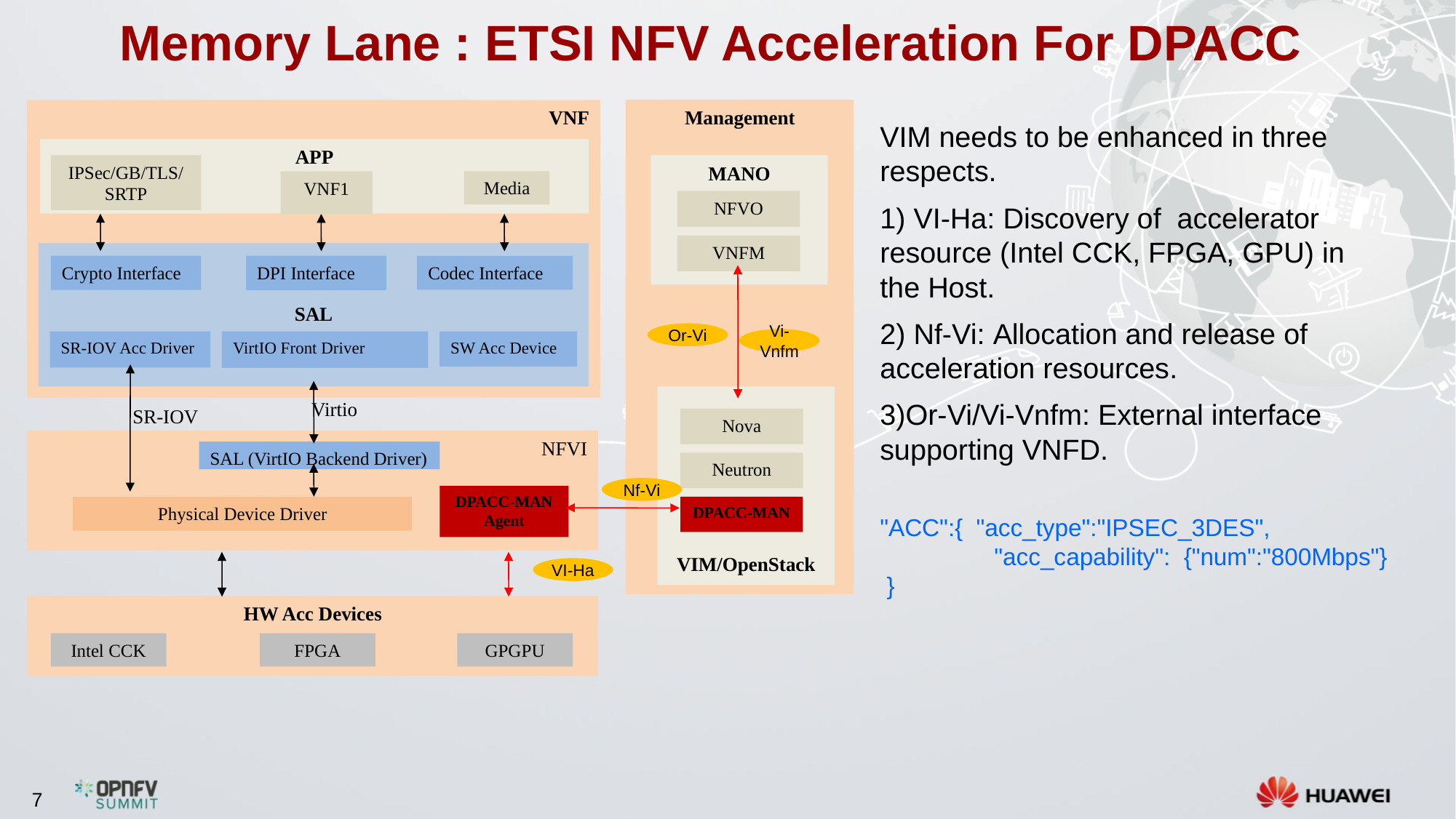

# Memory Lane : ETSI NFV Acceleration For DPACC

                                                    VNF
Management
APP
IPSec/GB/TLS/SRTP
MANO
Media
VNF1
NFVO

VNFM

SAL
Crypto Interface
DPI Interface
Codec Interface

SR-IOV Acc Driver
VirtIO Front Driver
SW Acc Device

VIM/OpenStack
Virtio
SR-IOV
Nova
NFVI
SAL (VirtIO Backend Driver)
Neutron

DPACC-MAN Agent
Physical Device Driver
DPACC-MAN

HW Acc Devices
Intel CCK
FPGA
GPGPU
VIM needs to be enhanced in three respects.
1) VI-Ha: Discovery of  accelerator resource (Intel CCK, FPGA, GPU) in the Host.
2) Nf-Vi: Allocation and release of  acceleration resources.
3)Or-Vi/Vi-Vnfm: External interface supporting VNFD.

"ACC":{  "acc_type":"IPSEC_3DES",
                 "acc_capability":  {"num":"800Mbps"}
 }
Or-Vi
Vi-Vnfm
Nf-Vi
VI-Ha